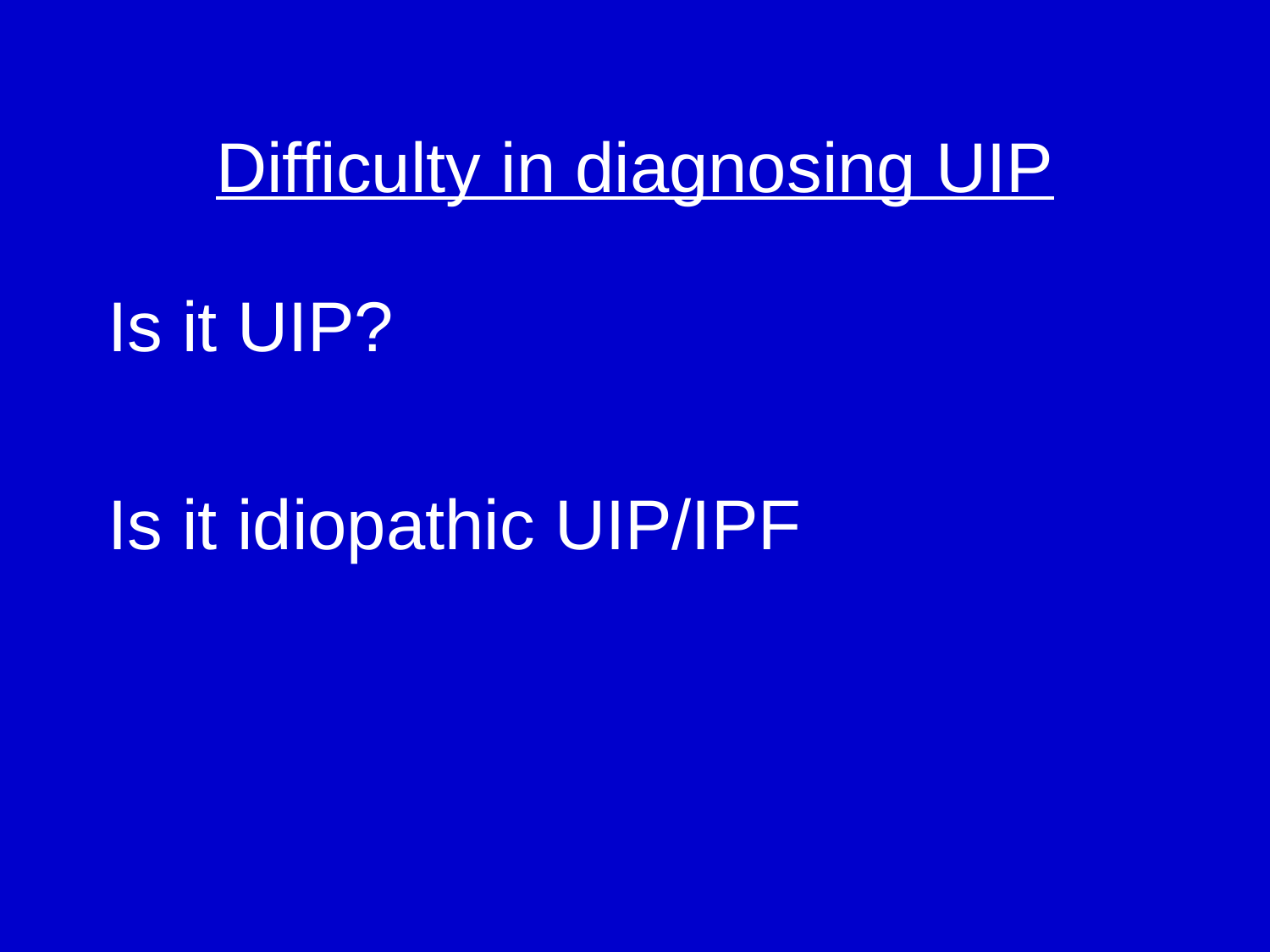

# Difficulty in diagnosing UIP
Is it UIP?

Is it idiopathic UIP/IPF